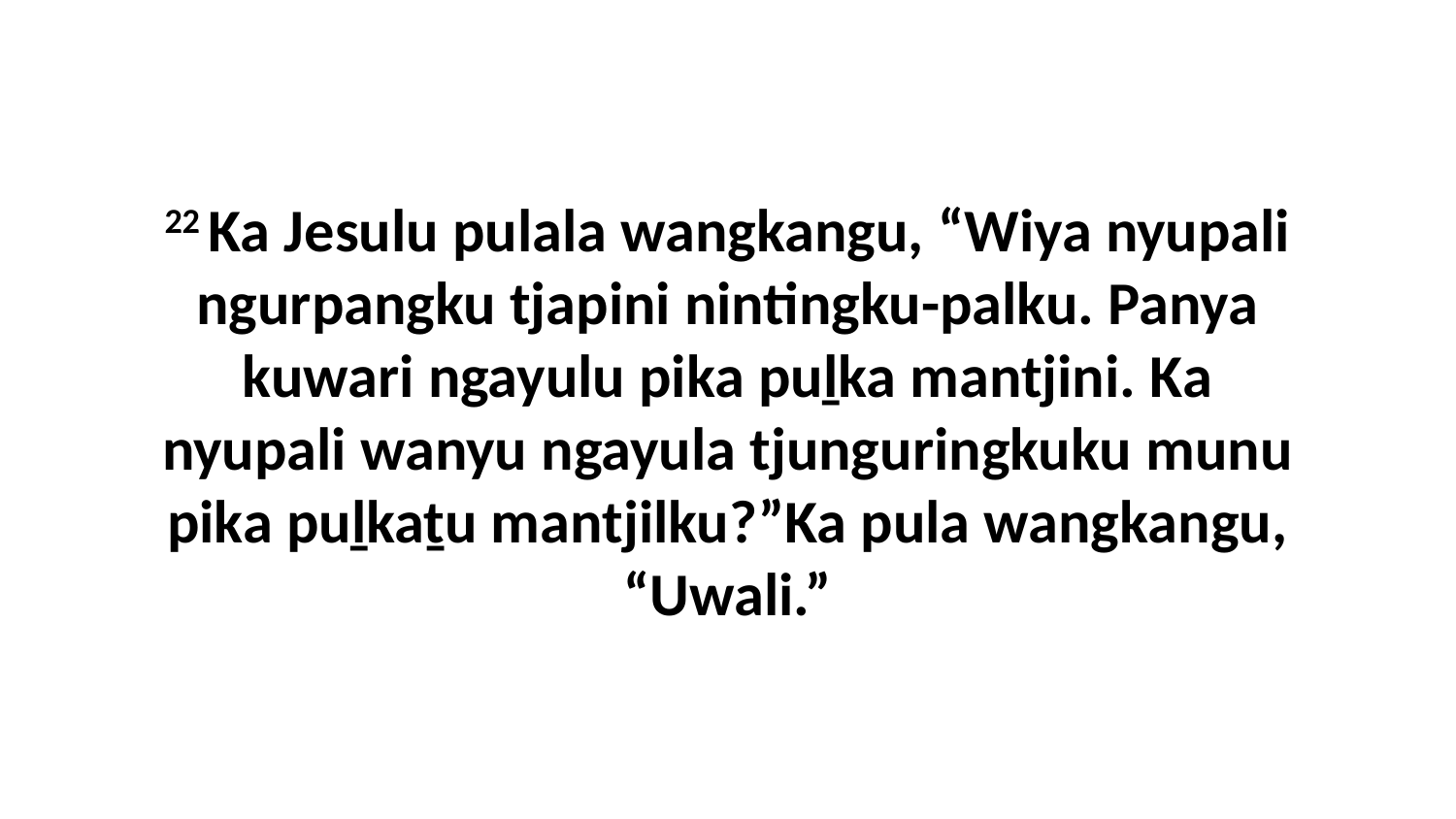

22 Ka Jesulu pulala wangkangu, “Wiya nyupali ngurpangku tjapini nintingku-palku. Panya kuwari ngayulu pika puḻka mantjini. Ka nyupali wanyu ngayula tjunguringkuku munu pika puḻkaṯu mantjilku?”Ka pula wangkangu, “Uwali.”